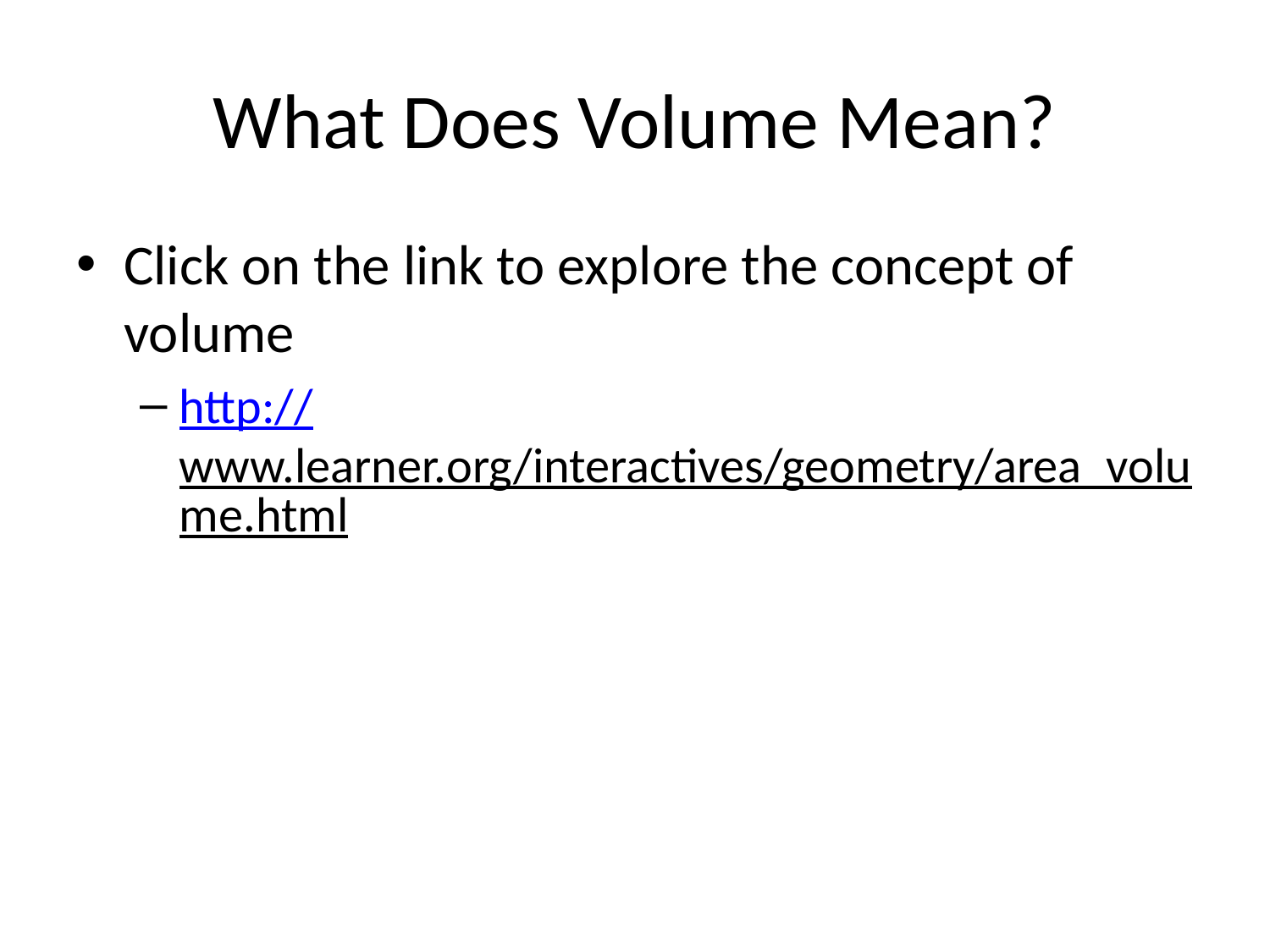

# What Does Volume Mean?
Click on the link to explore the concept of volume
http://www.learner.org/interactives/geometry/area_volume.html